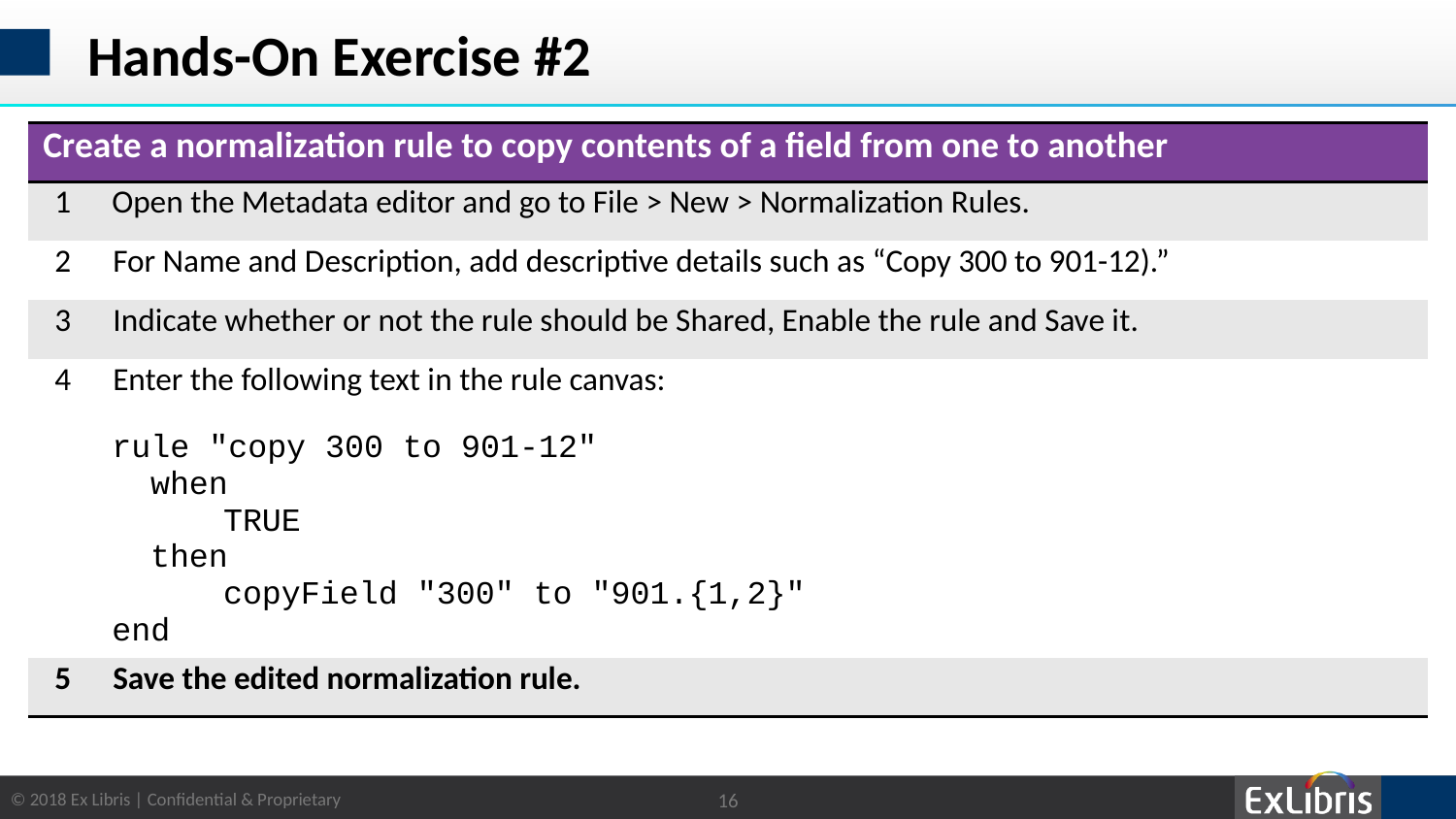

# Hands-On Exercise #2
| Create a normalization rule to copy contents of a field from one to another |  |
| --- | --- |
| 1 | Open the Metadata editor and go to File > New > Normalization Rules. |
| 2 | For Name and Description, add descriptive details such as “Copy 300 to 901-12).” |
| 3 | Indicate whether or not the rule should be Shared, Enable the rule and Save it. |
| 4 | Enter the following text in the rule canvas: rule "copy 300 to 901-12" when TRUE then copyField "300" to "901.{1,2}" end |
| 5 | Save the edited normalization rule. |
16